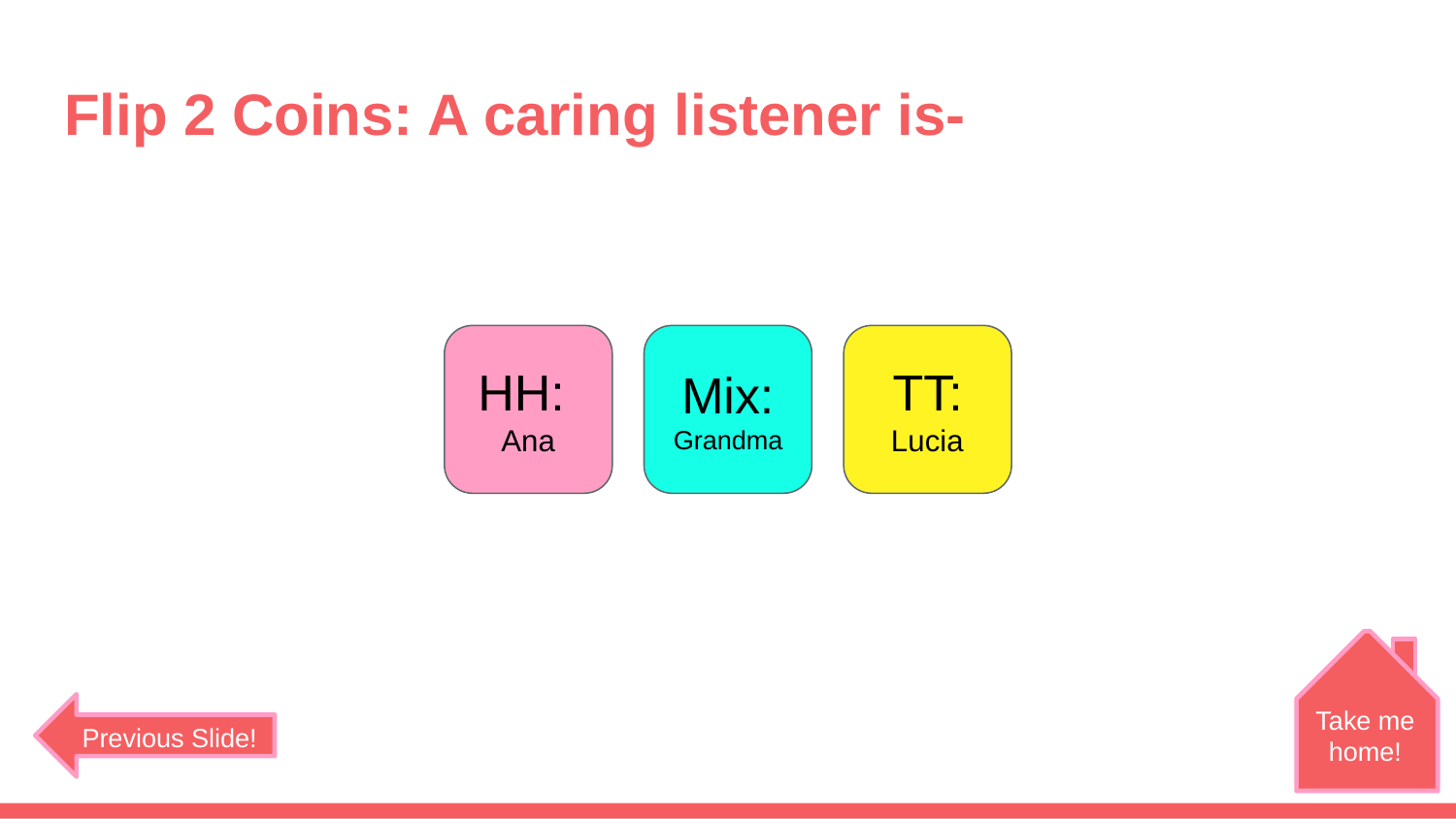

# Flip 2 Coins: A caring listener is-
HH:
Ana
Mix:
Grandma
TT:
Lucia

Take me home!

Previous Slide!